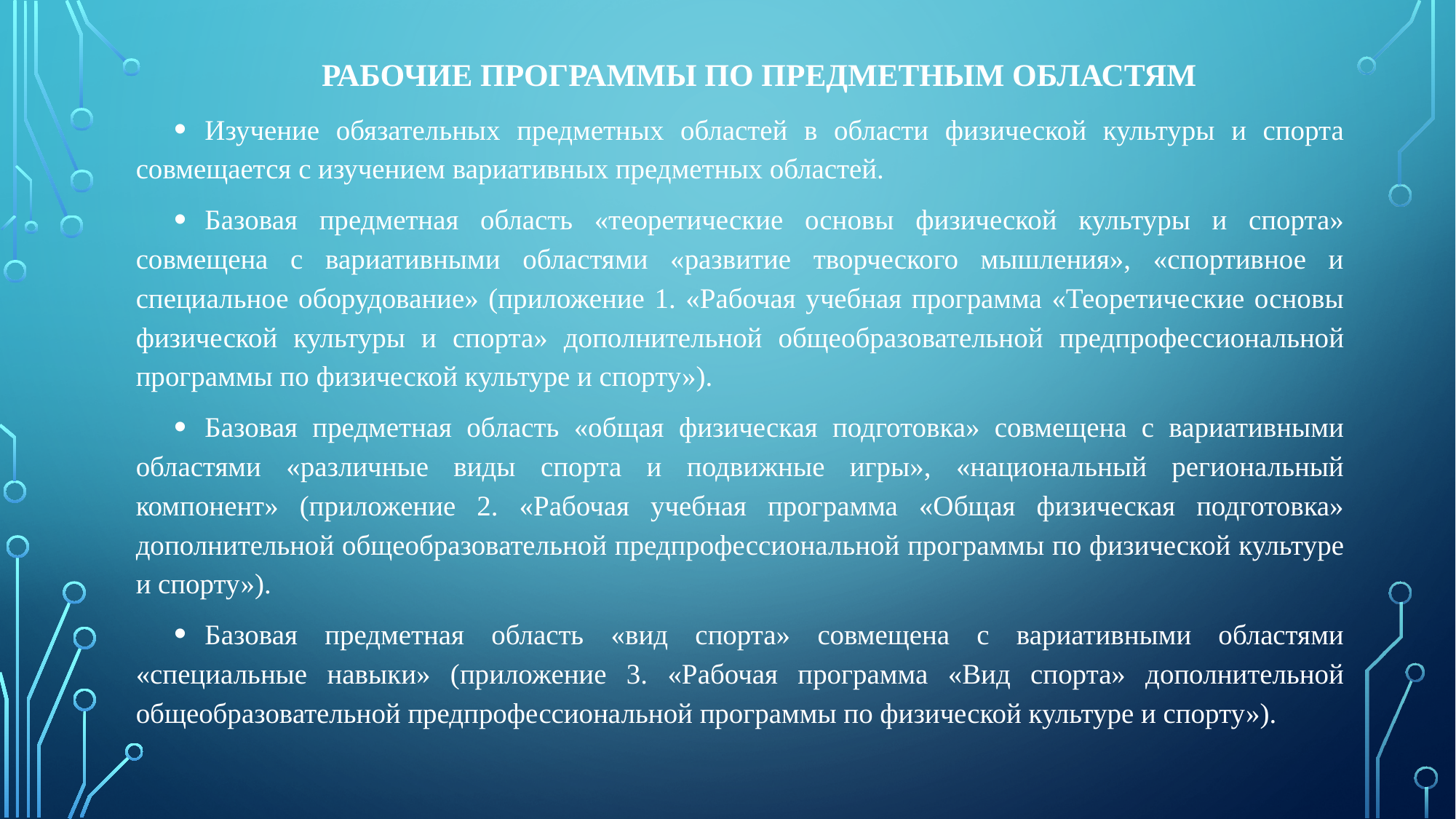

# Рабочие программы по предметным областям
Изучение обязательных предметных областей в области физической культуры и спорта совмещается с изучением вариативных предметных областей.
Базовая предметная область «теоретические основы физической культуры и спорта» совмещена с вариативными областями «развитие творческого мышления», «спортивное и специальное оборудование» (приложение 1. «Рабочая учебная программа «Теоретические основы физической культуры и спорта» дополнительной общеобразовательной предпрофессиональной программы по физической культуре и спорту»).
Базовая предметная область «общая физическая подготовка» совмещена с вариативными областями «различные виды спорта и подвижные игры», «национальный региональный компонент» (приложение 2. «Рабочая учебная программа «Общая физическая подготовка» дополнительной общеобразовательной предпрофессиональной программы по физической культуре и спорту»).
Базовая предметная область «вид спорта» совмещена с вариативными областями «специальные навыки» (приложение 3. «Рабочая программа «Вид спорта» дополнительной общеобразовательной предпрофессиональной программы по физической культуре и спорту»).